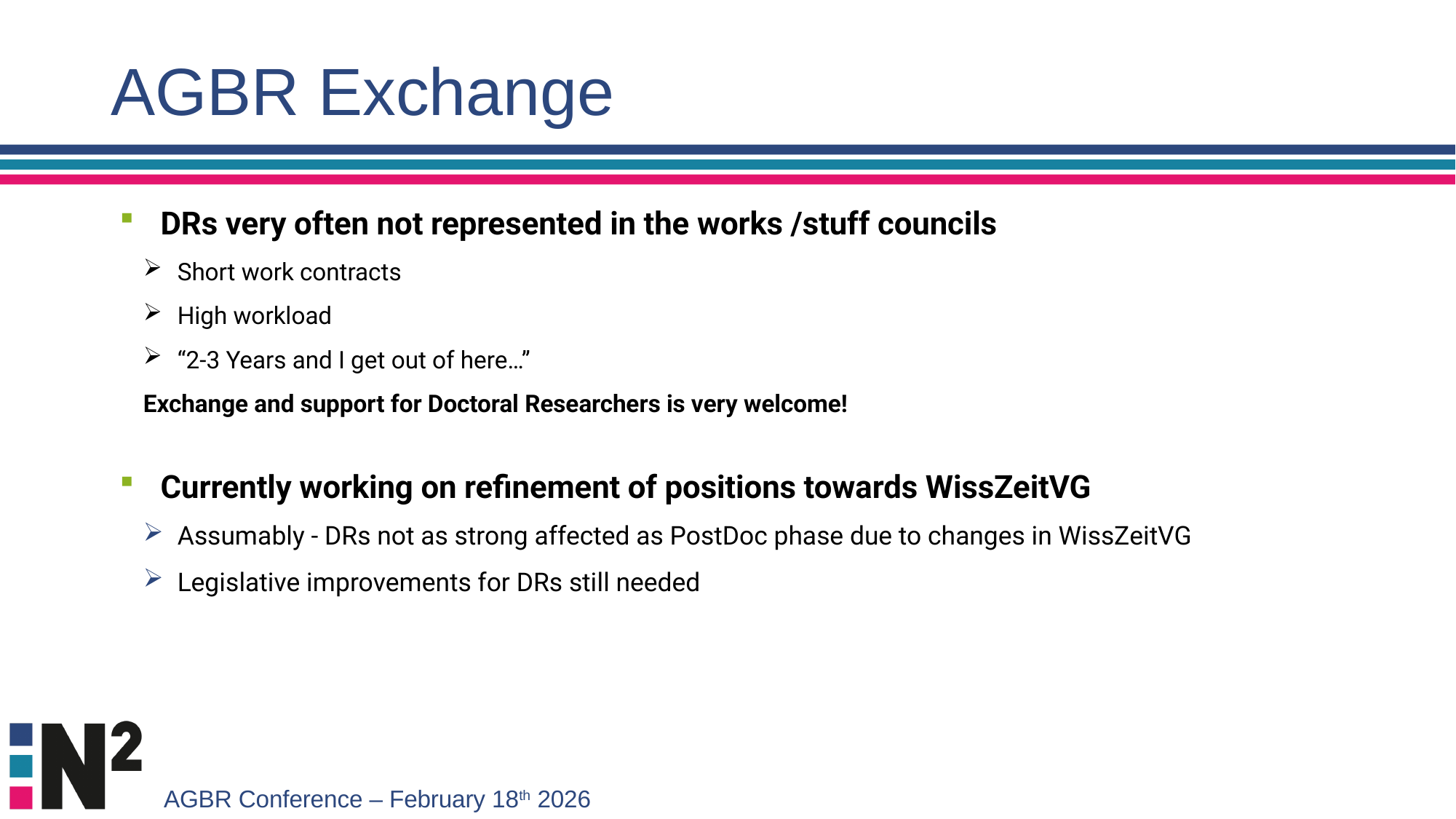

# AGBR Exchange
DRs very often not represented in the works /stuff councils
Short work contracts
High workload
“2-3 Years and I get out of here…”
Exchange and support for Doctoral Researchers is very welcome!

Currently working on refinement of positions towards WissZeitVG
Assumably - DRs not as strong affected as PostDoc phase due to changes in WissZeitVG
Legislative improvements for DRs still needed
AGBR Conference – February 18th 2026